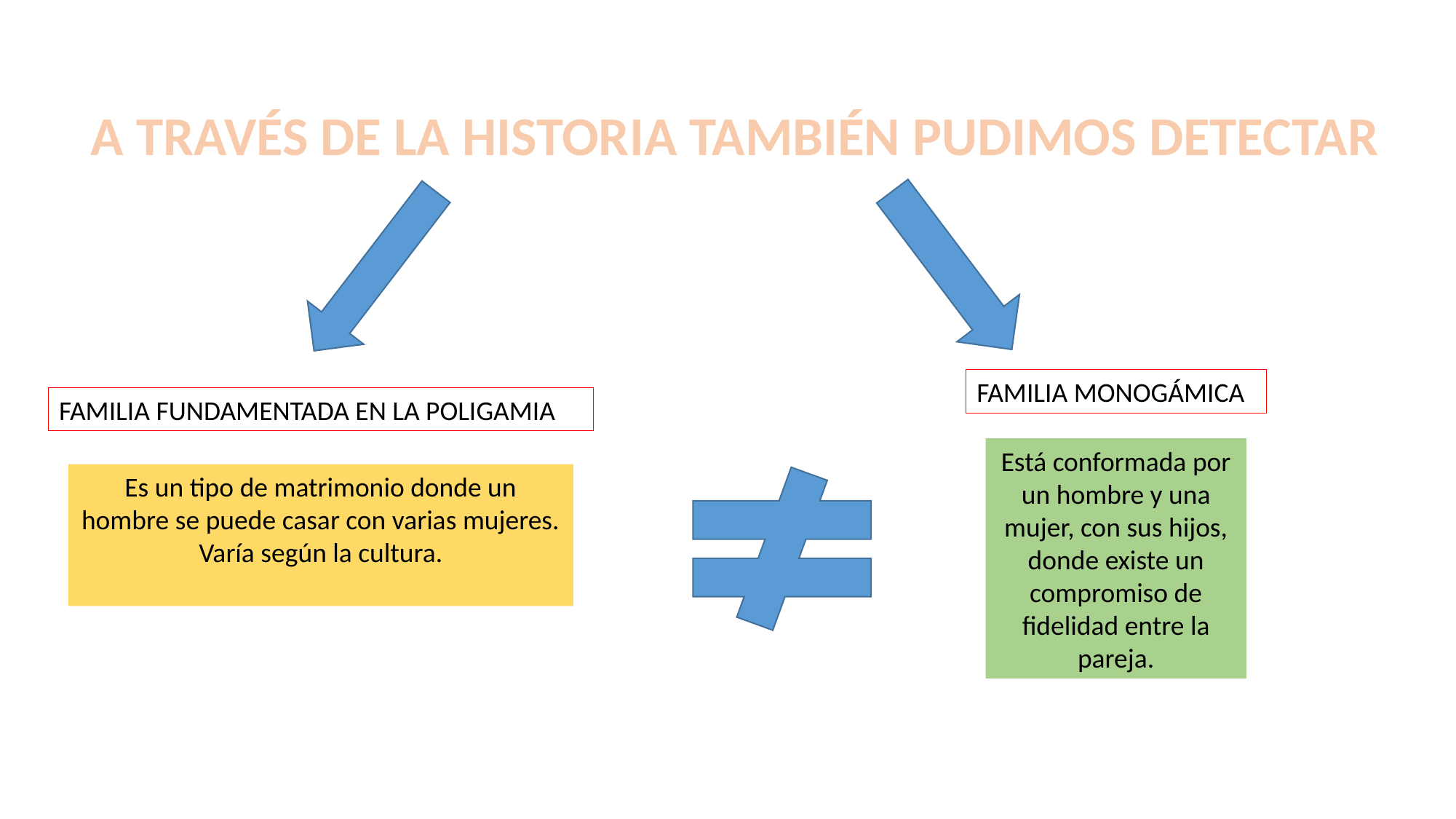

A TRAVÉS DE LA HISTORIA TAMBIÉN PUDIMOS DETECTAR

FAMILIA MONOGÁMICA
FAMILIA FUNDAMENTADA EN LA POLIGAMIA
Está conformada por un hombre y una mujer, con sus hijos, donde existe un compromiso de fidelidad entre la pareja.
Es un tipo de matrimonio donde un hombre se puede casar con varias mujeres.
Varía según la cultura.